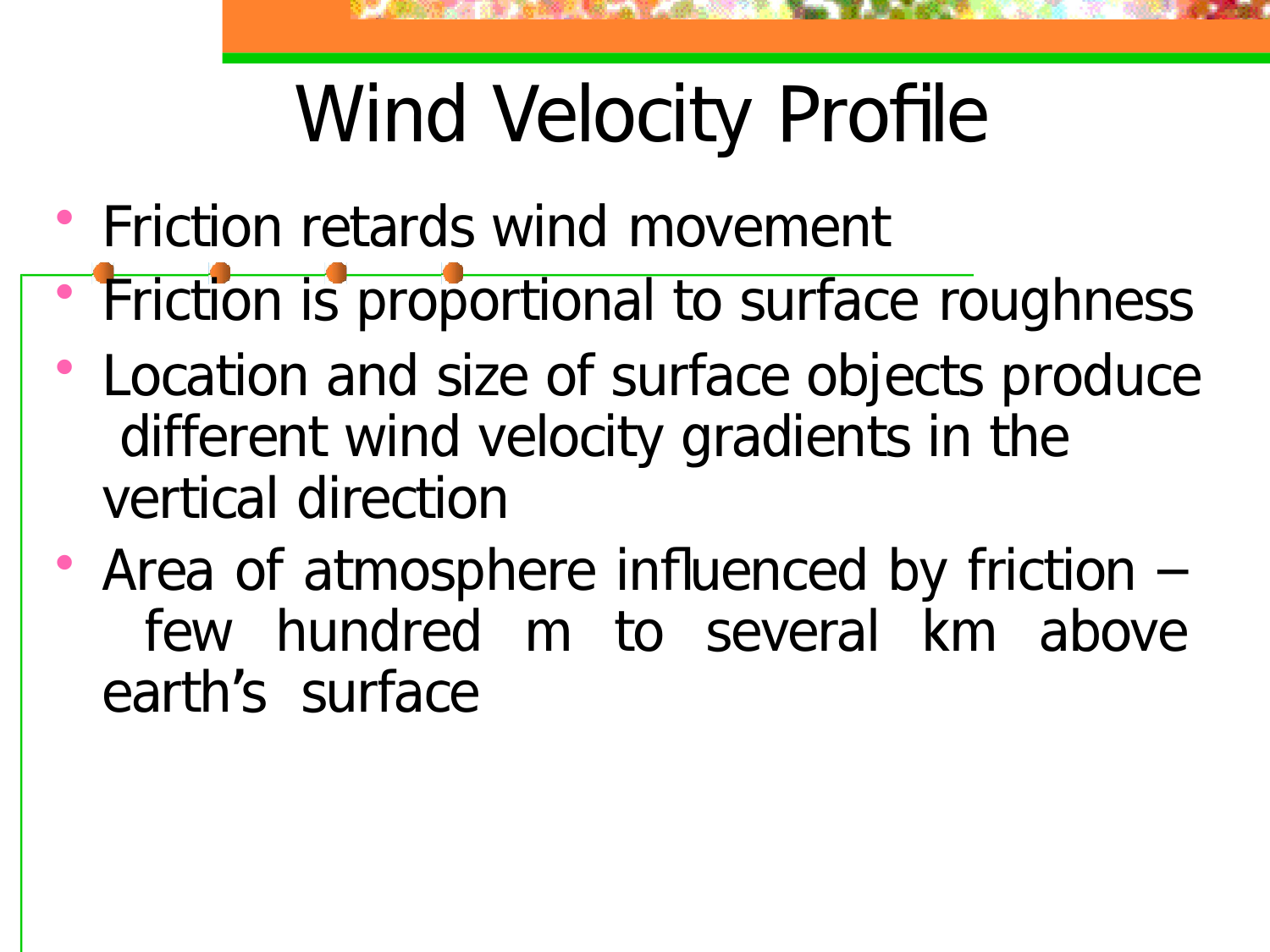

# Wind Velocity Profile
Friction retards wind movement
Friction is proportional to surface roughness
Location and size of surface objects produce  different wind velocity gradients in the  vertical direction
Area of atmosphere influenced by friction –  few hundred m to several km above earth’s  surface